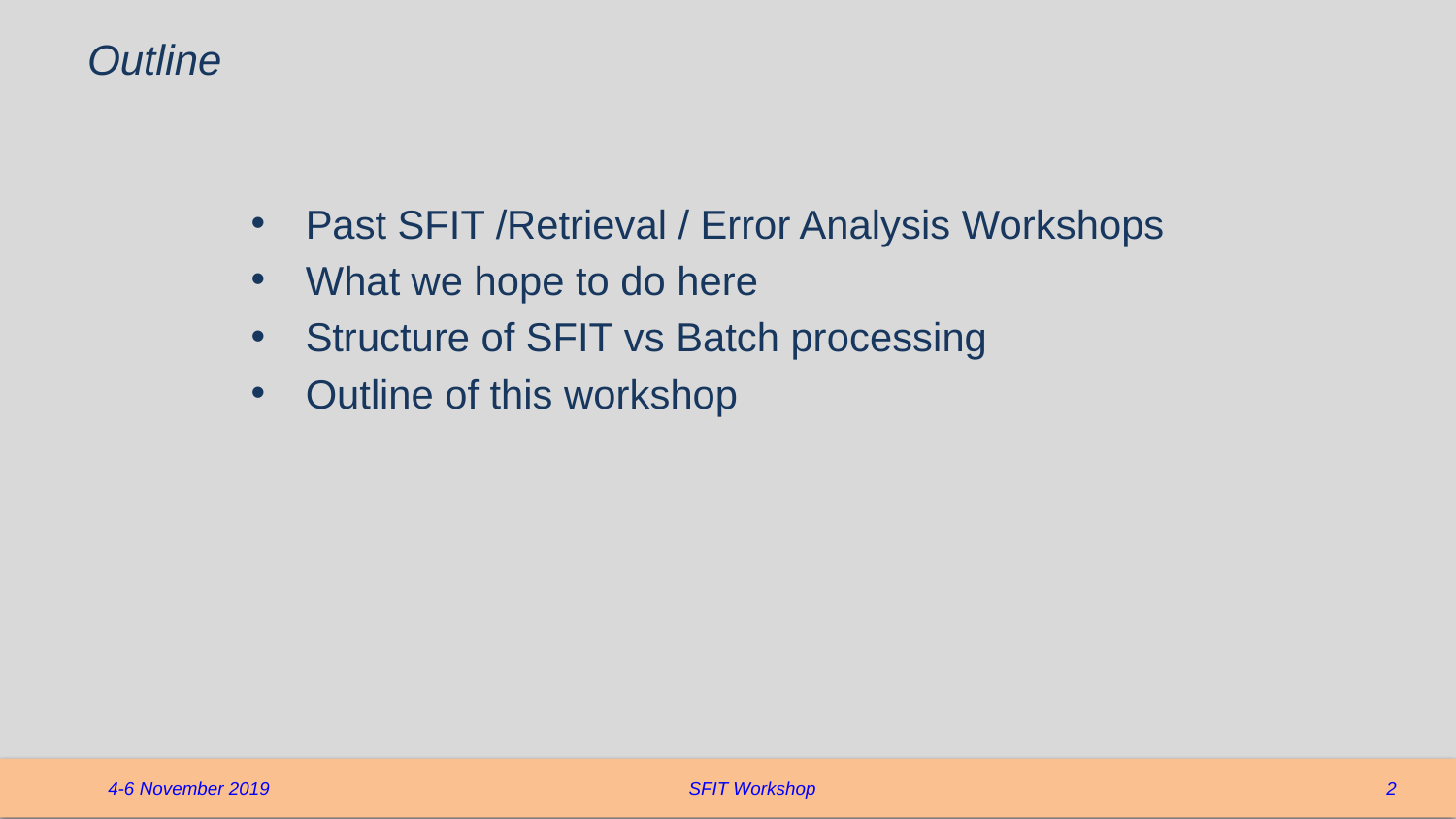

# Outline
Past SFIT /Retrieval / Error Analysis Workshops
What we hope to do here
Structure of SFIT vs Batch processing
Outline of this workshop